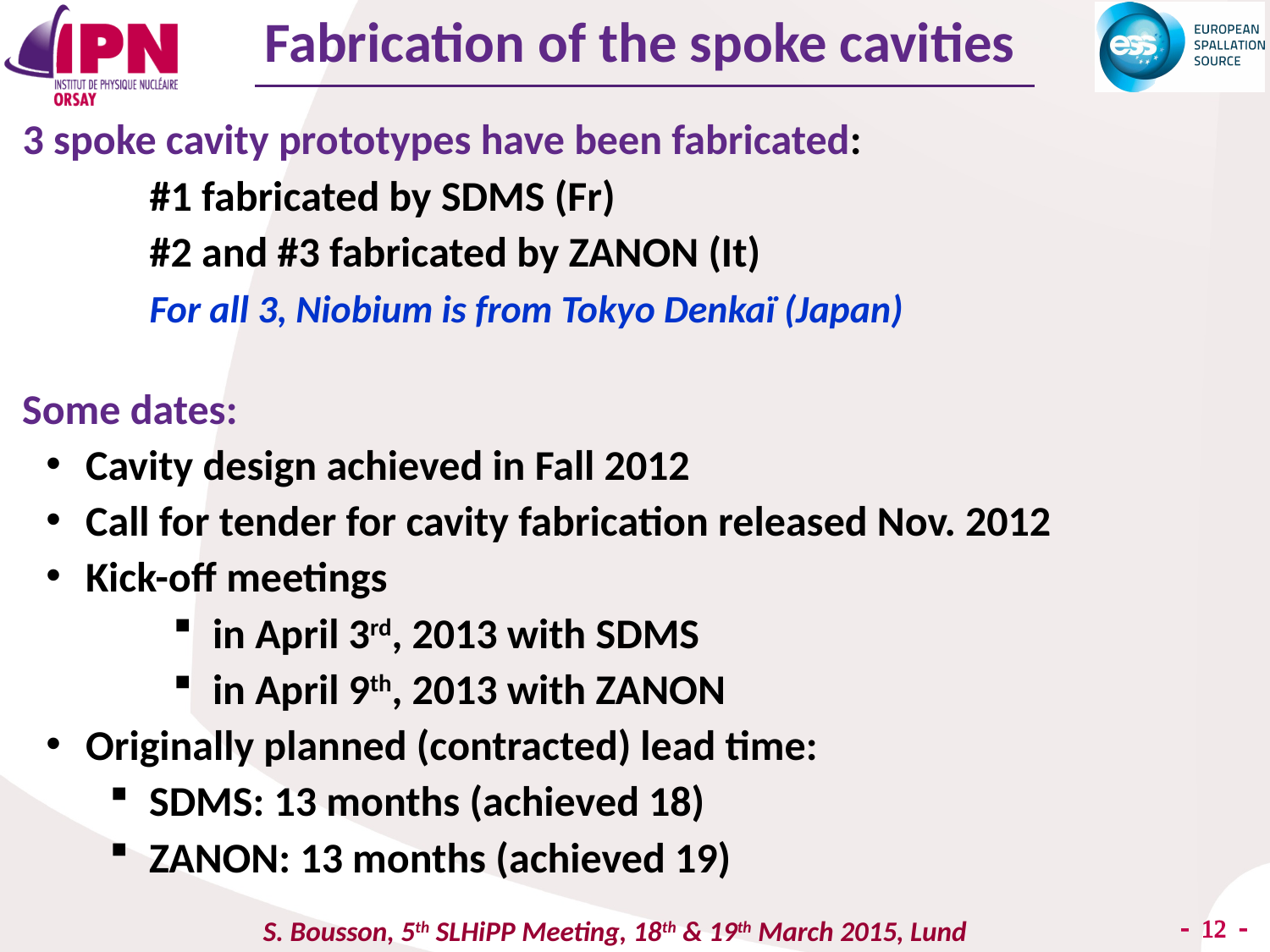

Fabrication of the spoke cavities
3 spoke cavity prototypes have been fabricated:
	#1 fabricated by SDMS (Fr)
	#2 and #3 fabricated by ZANON (It)
	For all 3, Niobium is from Tokyo Denkaï (Japan)

 Some dates:
 Cavity design achieved in Fall 2012
 Call for tender for cavity fabrication released Nov. 2012
 Kick-off meetings
 in April 3rd, 2013 with SDMS
 in April 9th, 2013 with ZANON
 Originally planned (contracted) lead time:
 SDMS: 13 months (achieved 18)
 ZANON: 13 months (achieved 19)